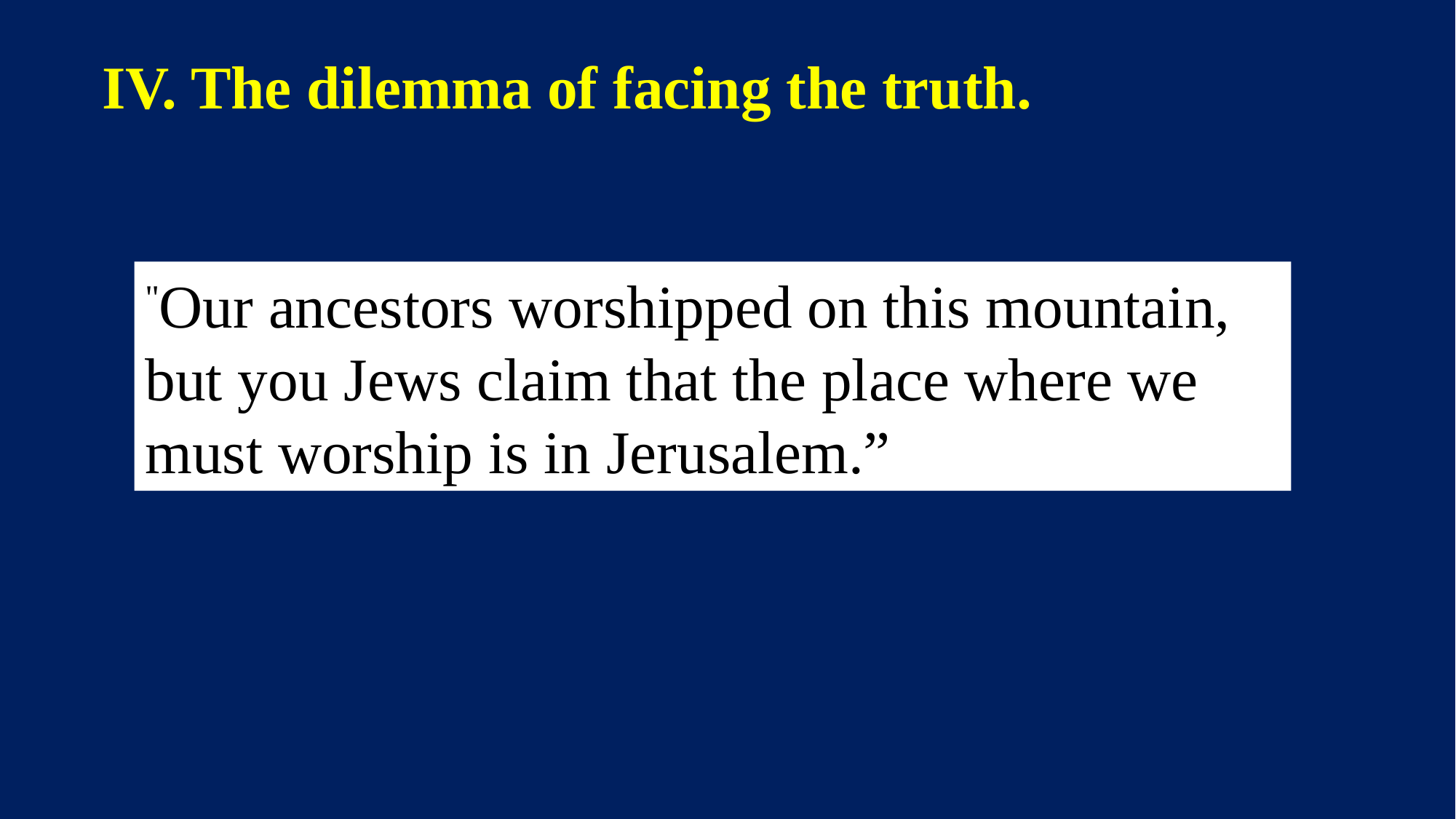

IV. The dilemma of facing the truth.
"Our ancestors worshipped on this mountain, but you Jews claim that the place where we must worship is in Jerusalem.”